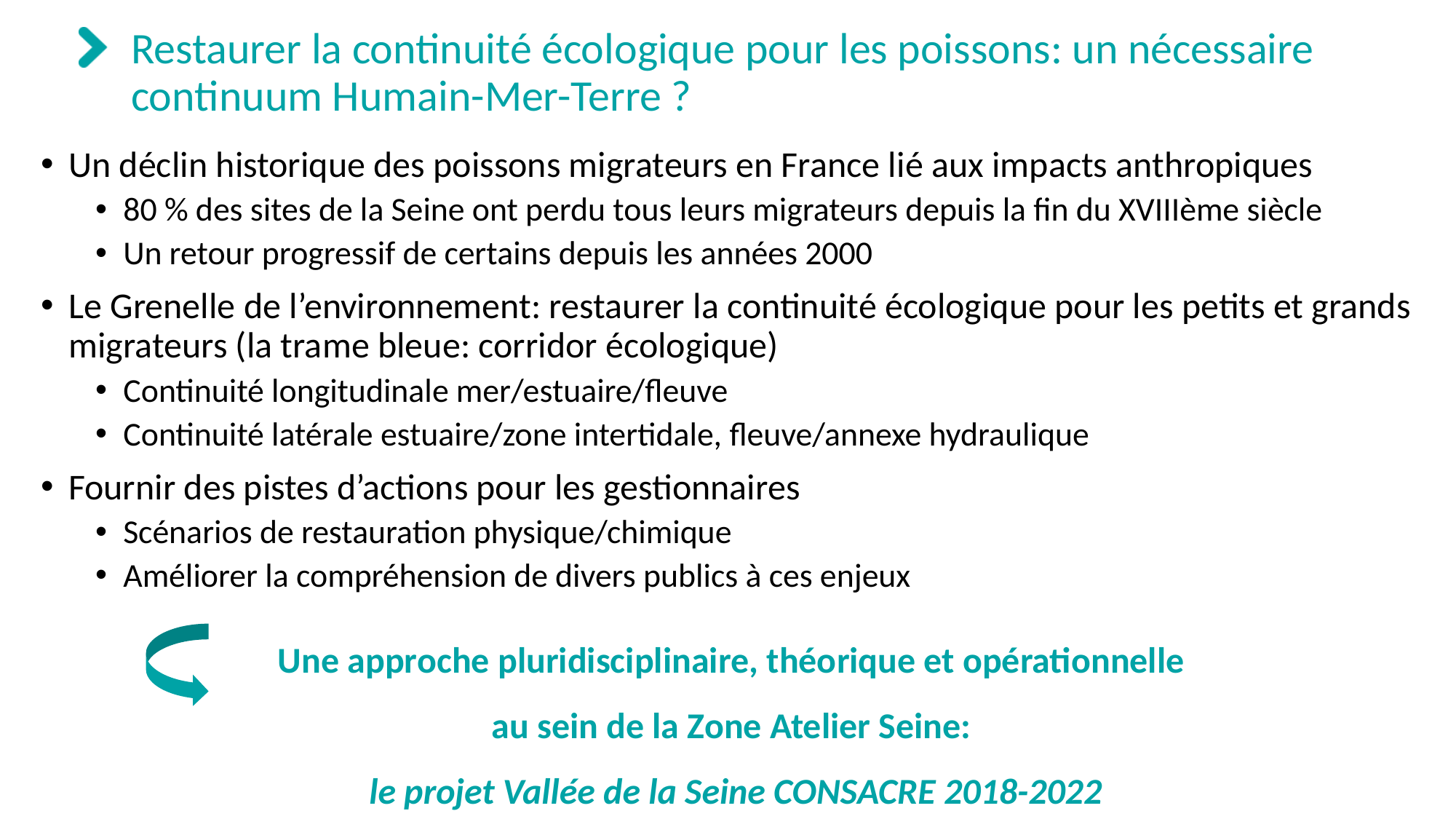

Restaurer la continuité écologique pour les poissons: un nécessaire continuum Humain-Mer-Terre ?
Un déclin historique des poissons migrateurs en France lié aux impacts anthropiques
80 % des sites de la Seine ont perdu tous leurs migrateurs depuis la fin du XVIIIème siècle
Un retour progressif de certains depuis les années 2000
Le Grenelle de l’environnement: restaurer la continuité écologique pour les petits et grands migrateurs (la trame bleue: corridor écologique)
Continuité longitudinale mer/estuaire/fleuve
Continuité latérale estuaire/zone intertidale, fleuve/annexe hydraulique
Fournir des pistes d’actions pour les gestionnaires
Scénarios de restauration physique/chimique
Améliorer la compréhension de divers publics à ces enjeux

Une approche pluridisciplinaire, théorique et opérationnelle
au sein de la Zone Atelier Seine:
le projet Vallée de la Seine CONSACRE 2018-2022